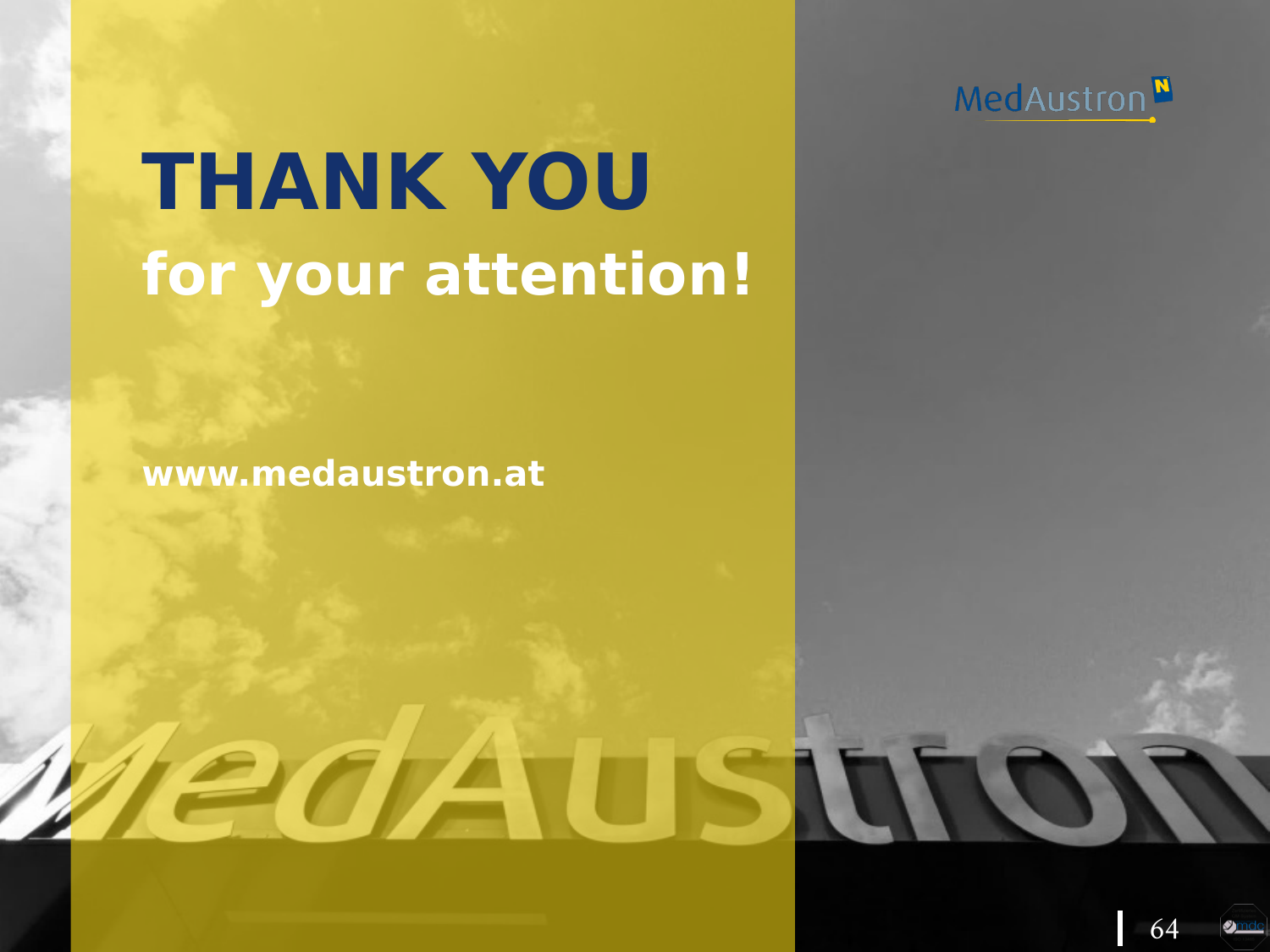

# Thank you
for your attention!
www.medaustron.at